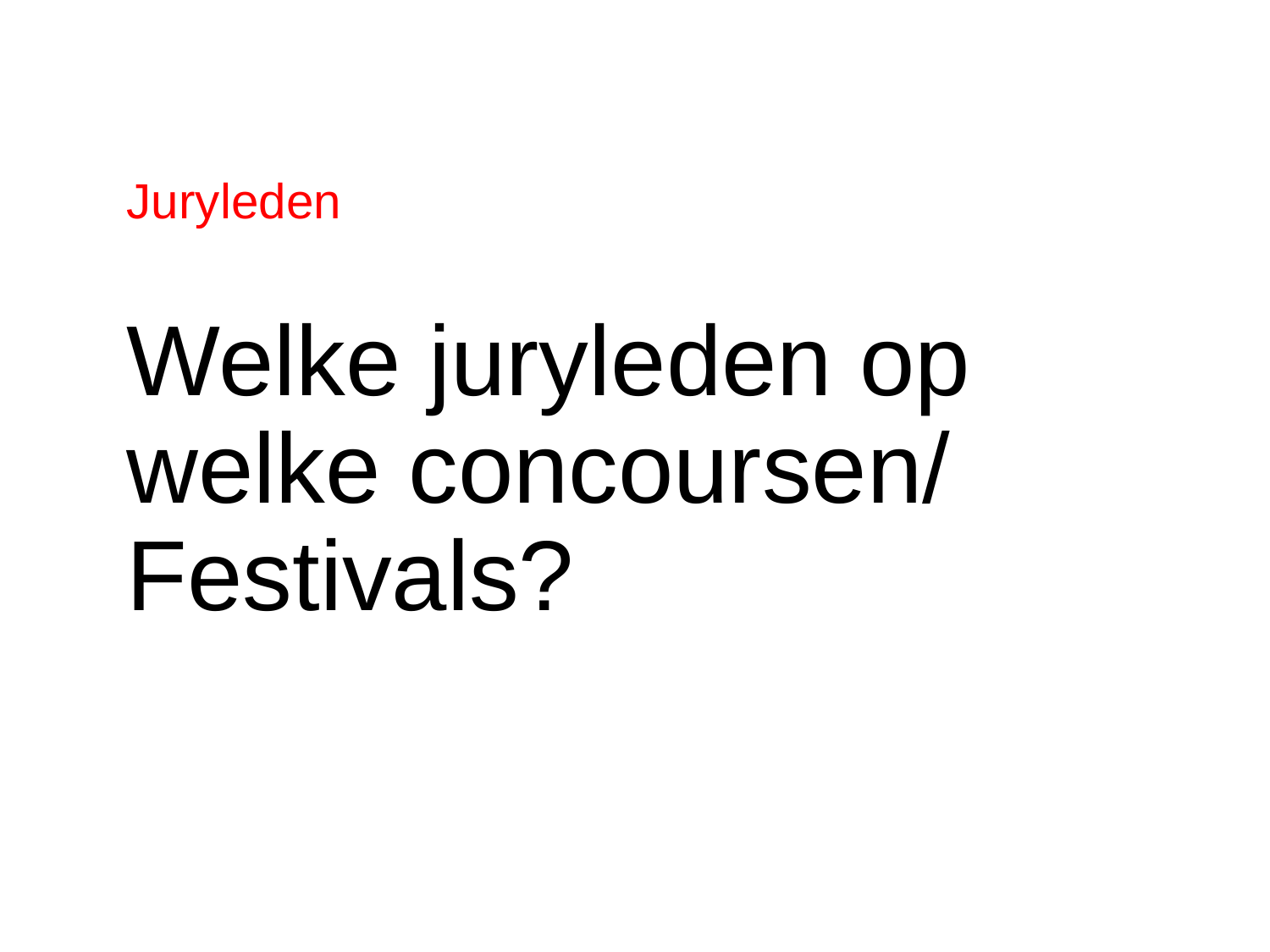

Juryleden
# Welke juryleden op welke concoursen/ Festivals?